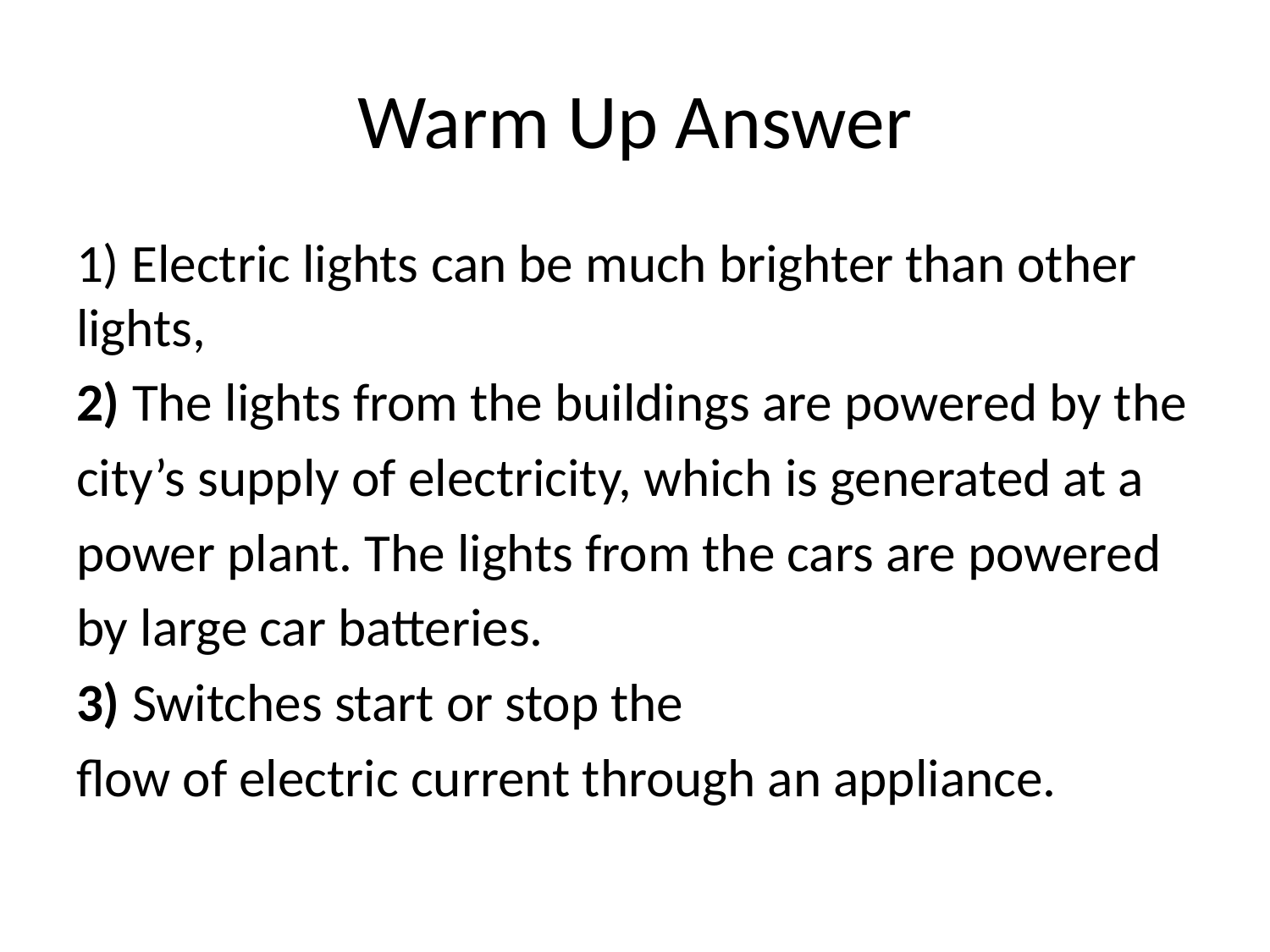

# Warm Up Answer
1) Electric lights can be much brighter than other lights,
2) The lights from the buildings are powered by the
city’s supply of electricity, which is generated at a
power plant. The lights from the cars are powered
by large car batteries.
3) Switches start or stop the
flow of electric current through an appliance.